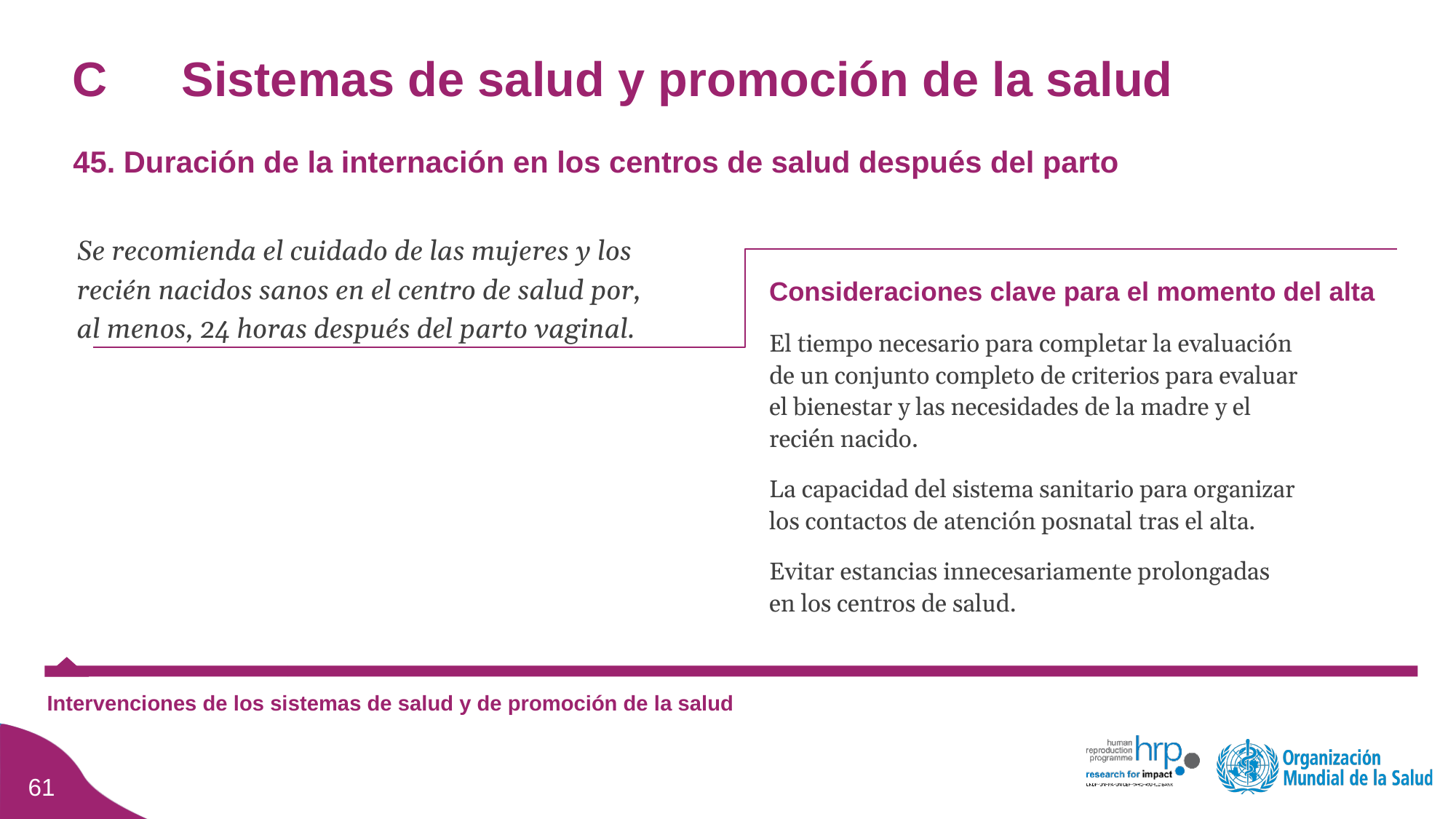

# C	Sistemas de salud y promoción de la salud
45. Duración de la internación en los centros de salud después del parto
Se recomienda el cuidado de las mujeres y los recién nacidos sanos en el centro de salud por,
al menos, 24 horas después del parto vaginal.
Consideraciones clave para el momento del alta
El tiempo necesario para completar la evaluación
de un conjunto completo de criterios para evaluar
el bienestar y las necesidades de la madre y el
recién nacido.
La capacidad del sistema sanitario para organizar
los contactos de atención posnatal tras el alta.
Evitar estancias innecesariamente prolongadas
en los centros de salud.

Intervenciones de los sistemas de salud y de promoción de la salud
61